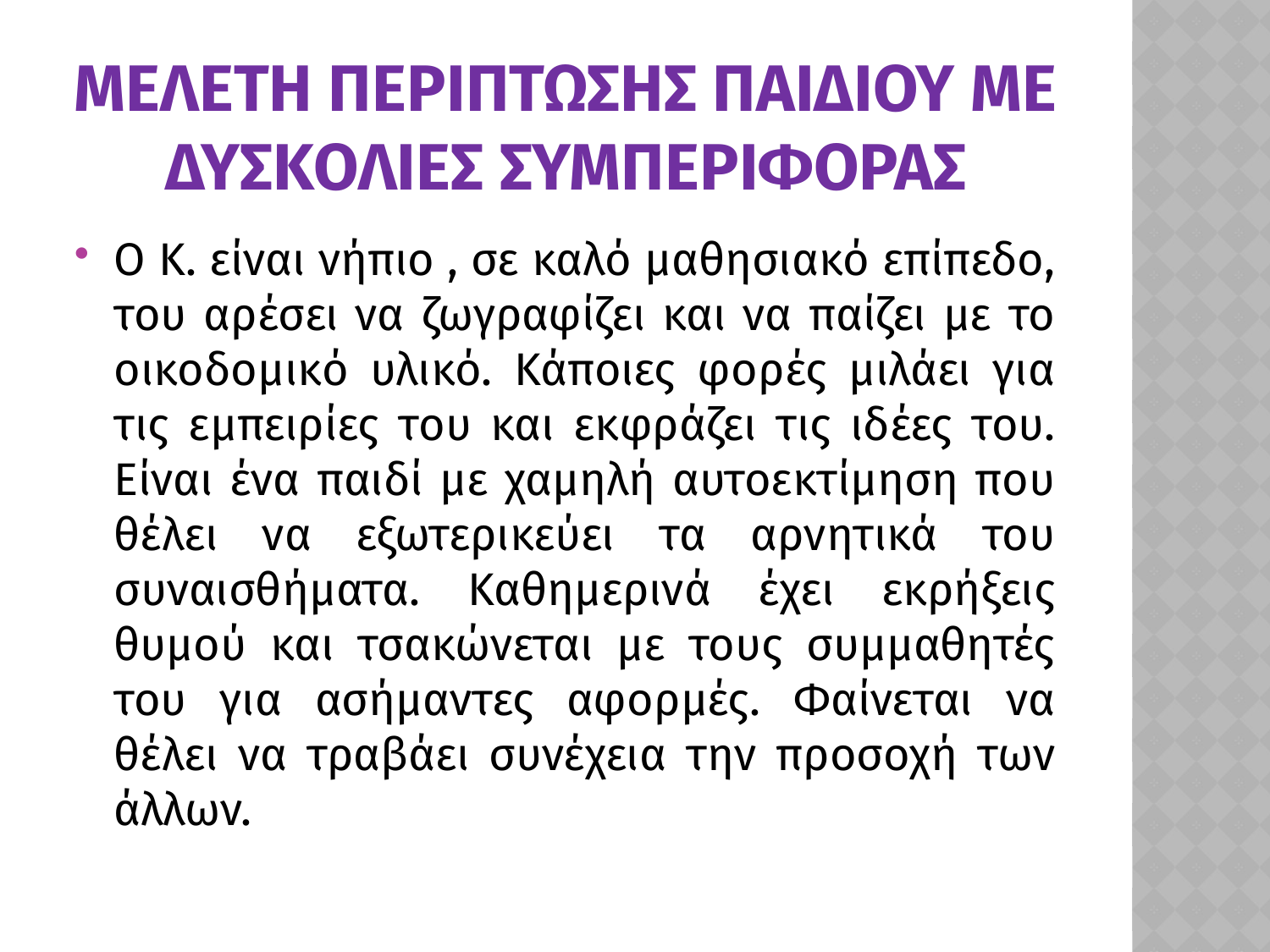

# μελετη περιπτωσησ παιδιου με δυσκολιεσ συμπεριφορασ
Ο Κ. είναι νήπιο , σε καλό μαθησιακό επίπεδο, του αρέσει να ζωγραφίζει και να παίζει με το οικοδομικό υλικό. Κάποιες φορές μιλάει για τις εμπειρίες του και εκφράζει τις ιδέες του. Είναι ένα παιδί με χαμηλή αυτοεκτίμηση που θέλει να εξωτερικεύει τα αρνητικά του συναισθήματα. Καθημερινά έχει εκρήξεις θυμού και τσακώνεται με τους συμμαθητές του για ασήμαντες αφορμές. Φαίνεται να θέλει να τραβάει συνέχεια την προσοχή των άλλων.